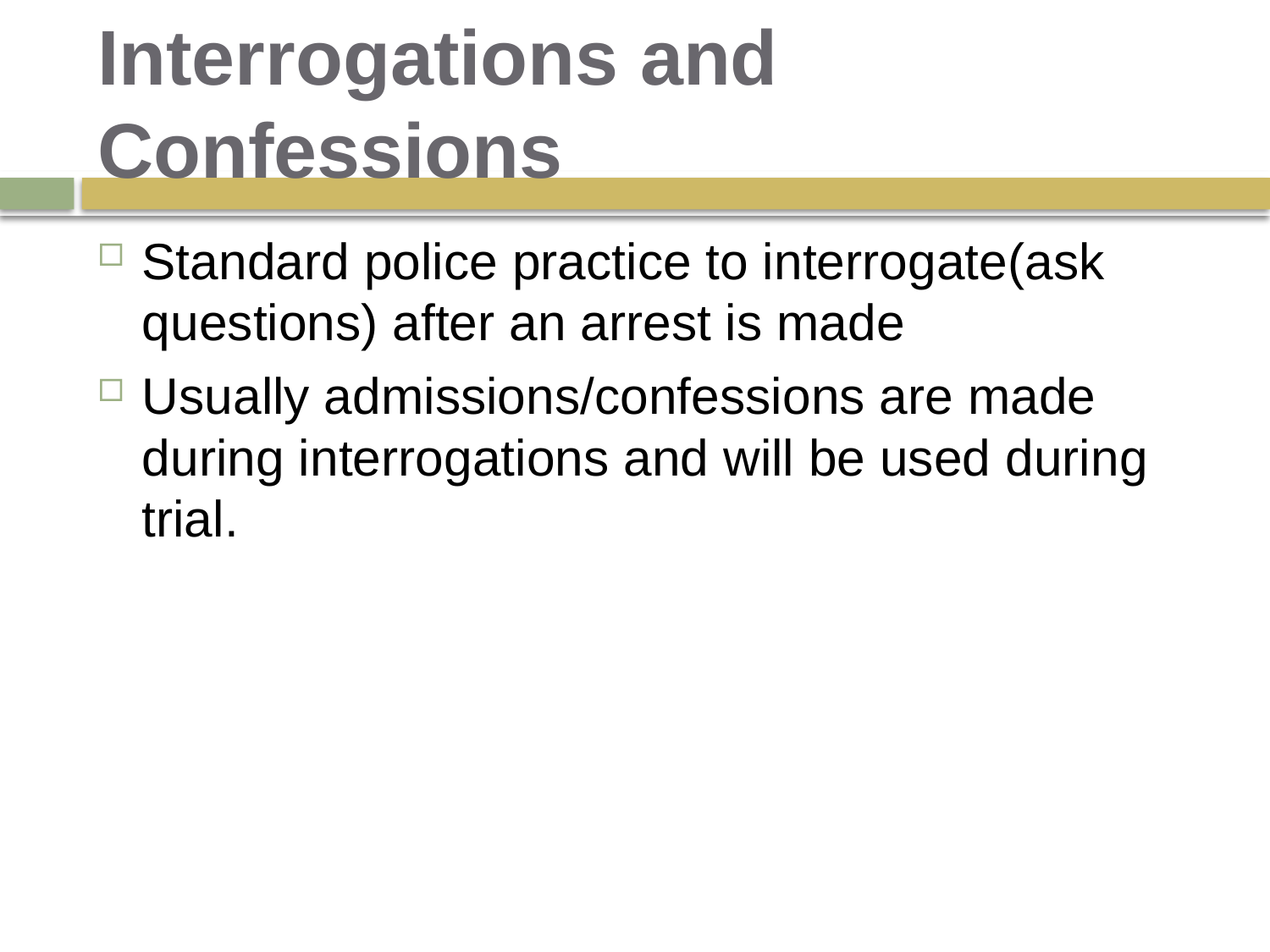

# Interrogations and Confessions
Standard police practice to interrogate(ask questions) after an arrest is made
Usually admissions/confessions are made during interrogations and will be used during trial.